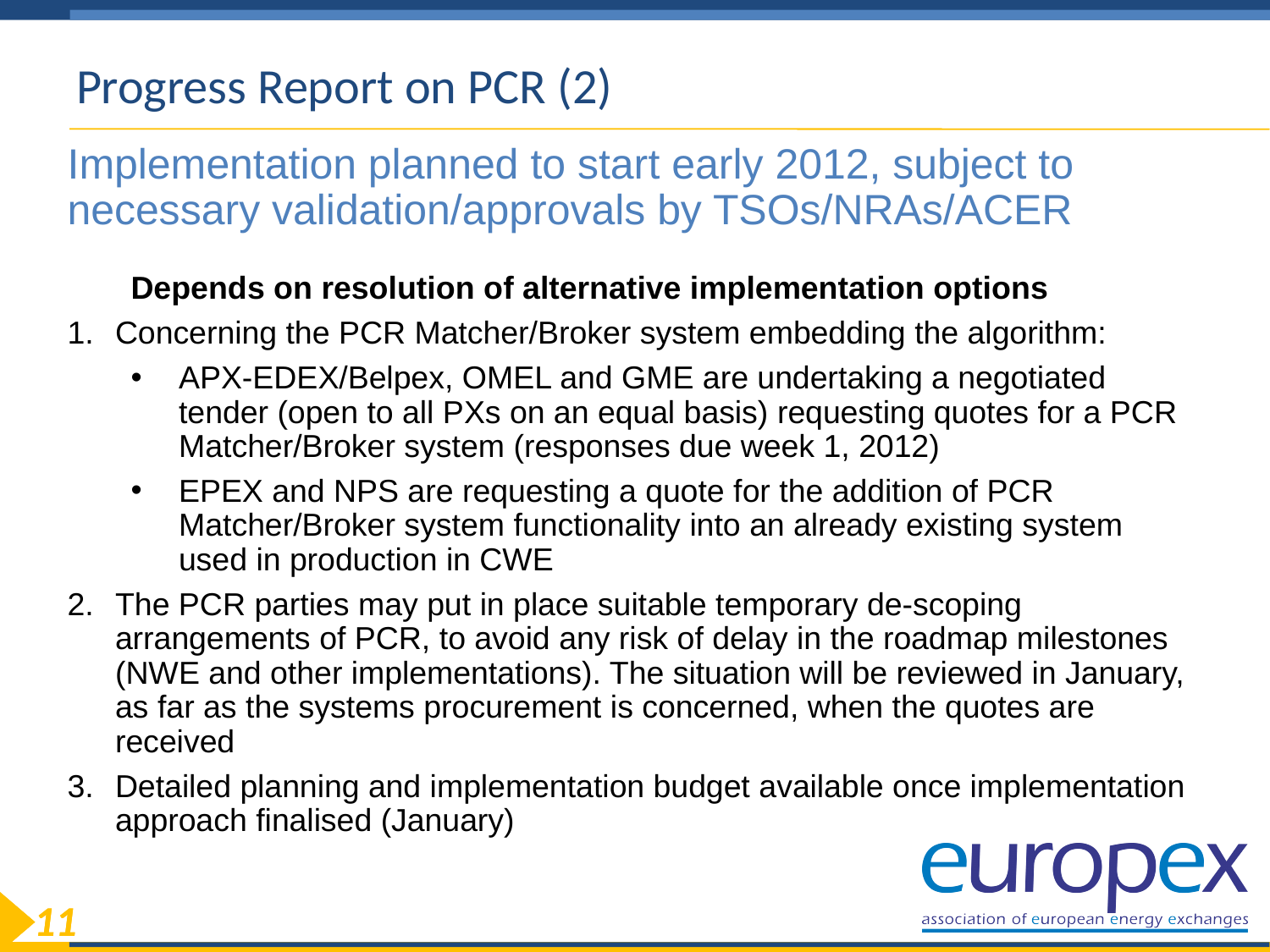

# Progress Report on PCR (2)
Implementation planned to start early 2012, subject to necessary validation/approvals by TSOs/NRAs/ACER

Depends on resolution of alternative implementation options
Concerning the PCR Matcher/Broker system embedding the algorithm:
APX-EDEX/Belpex, OMEL and GME are undertaking a negotiated tender (open to all PXs on an equal basis) requesting quotes for a PCR Matcher/Broker system (responses due week 1, 2012)
EPEX and NPS are requesting a quote for the addition of PCR Matcher/Broker system functionality into an already existing system used in production in CWE
The PCR parties may put in place suitable temporary de-scoping arrangements of PCR, to avoid any risk of delay in the roadmap milestones (NWE and other implementations). The situation will be reviewed in January, as far as the systems procurement is concerned, when the quotes are received
Detailed planning and implementation budget available once implementation approach finalised (January)